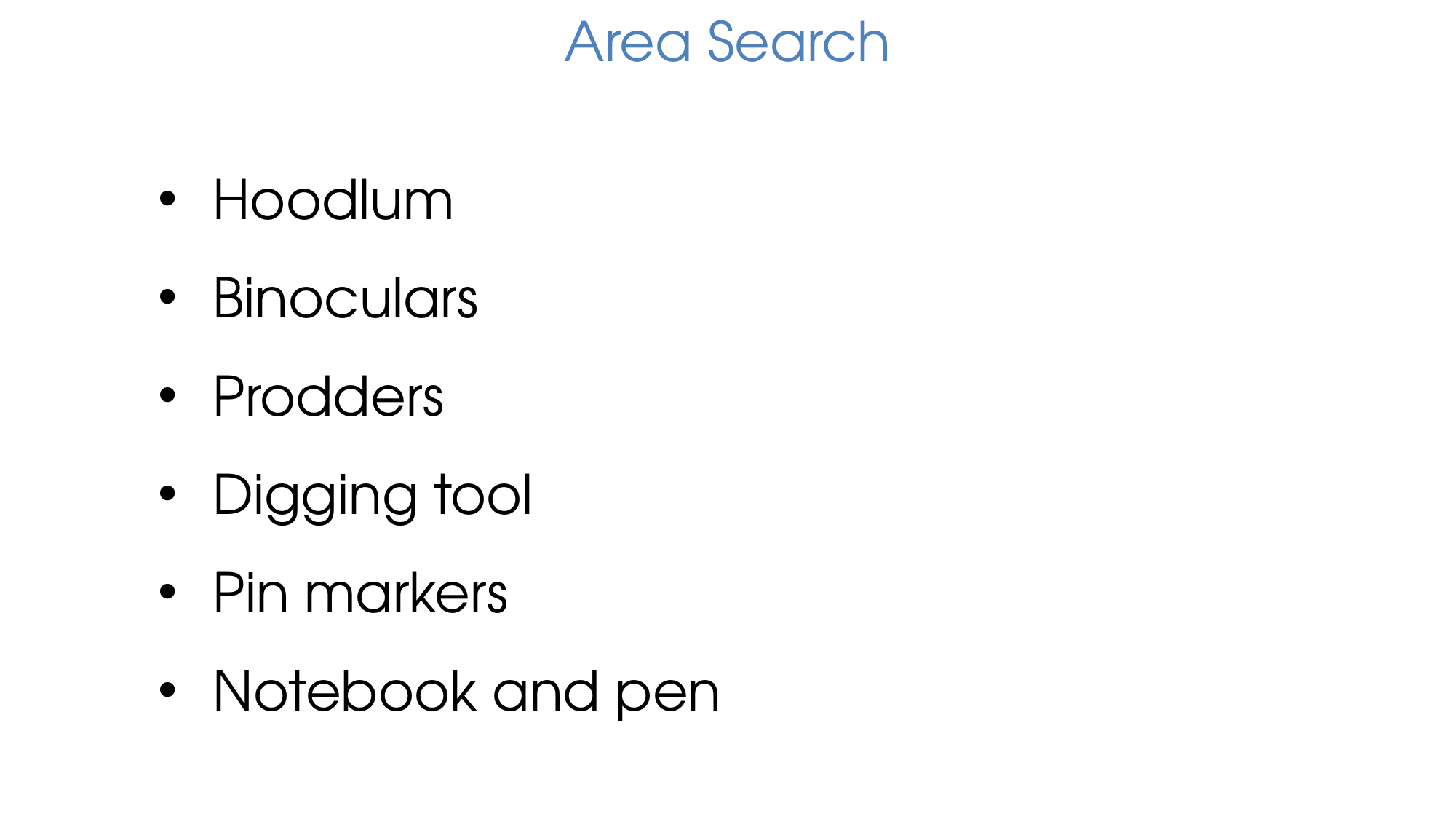

Area Search

Hoodlum
Binoculars
Prodders
Digging tool
Pin markers
Notebook and pen